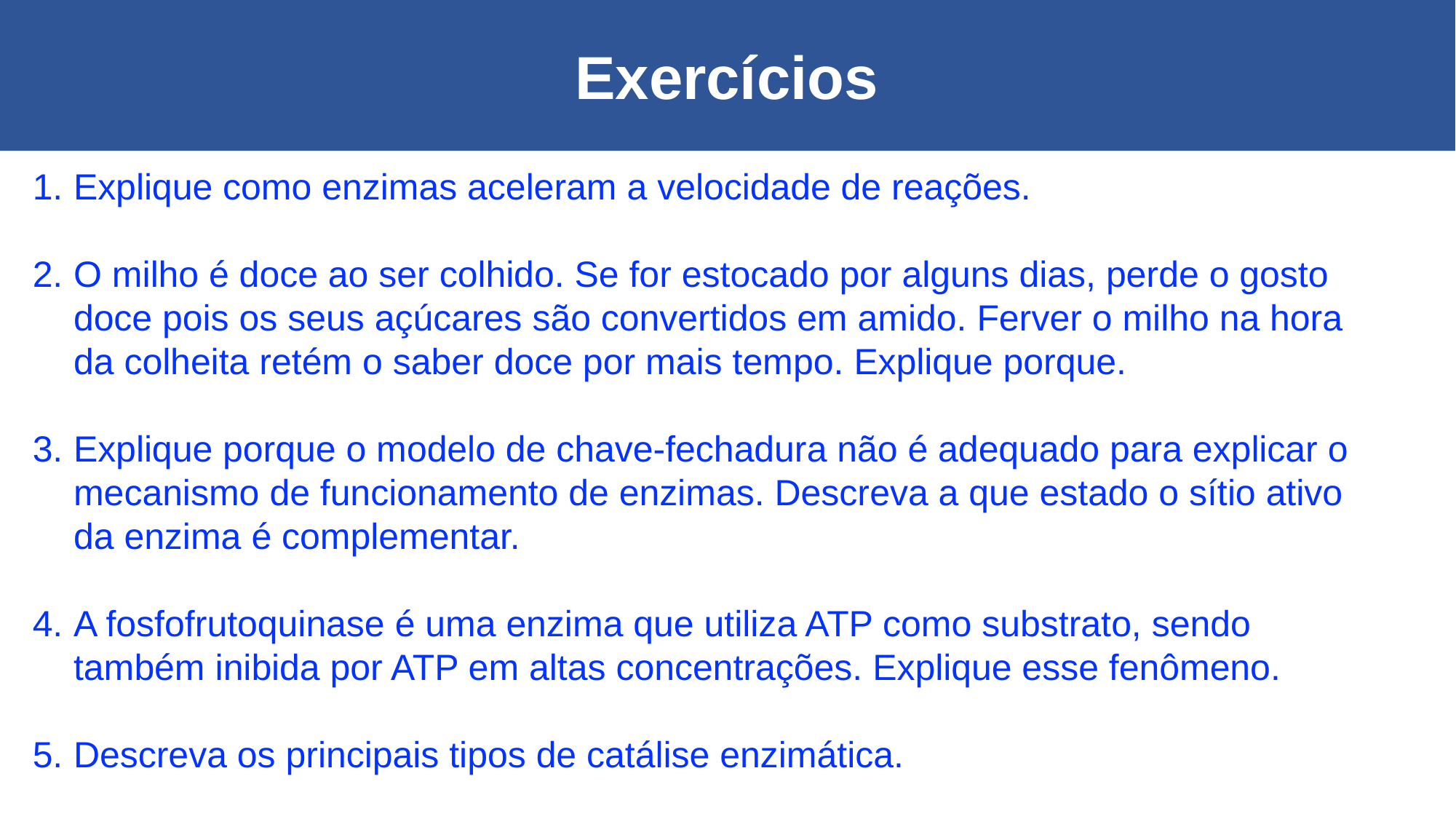

Exercícios
Explique como enzimas aceleram a velocidade de reações.

O milho é doce ao ser colhido. Se for estocado por alguns dias, perde o gosto doce pois os seus açúcares são convertidos em amido. Ferver o milho na hora da colheita retém o saber doce por mais tempo. Explique porque.

Explique porque o modelo de chave-fechadura não é adequado para explicar o mecanismo de funcionamento de enzimas. Descreva a que estado o sítio ativo da enzima é complementar.

A fosfofrutoquinase é uma enzima que utiliza ATP como substrato, sendo também inibida por ATP em altas concentrações. Explique esse fenômeno.

Descreva os principais tipos de catálise enzimática.